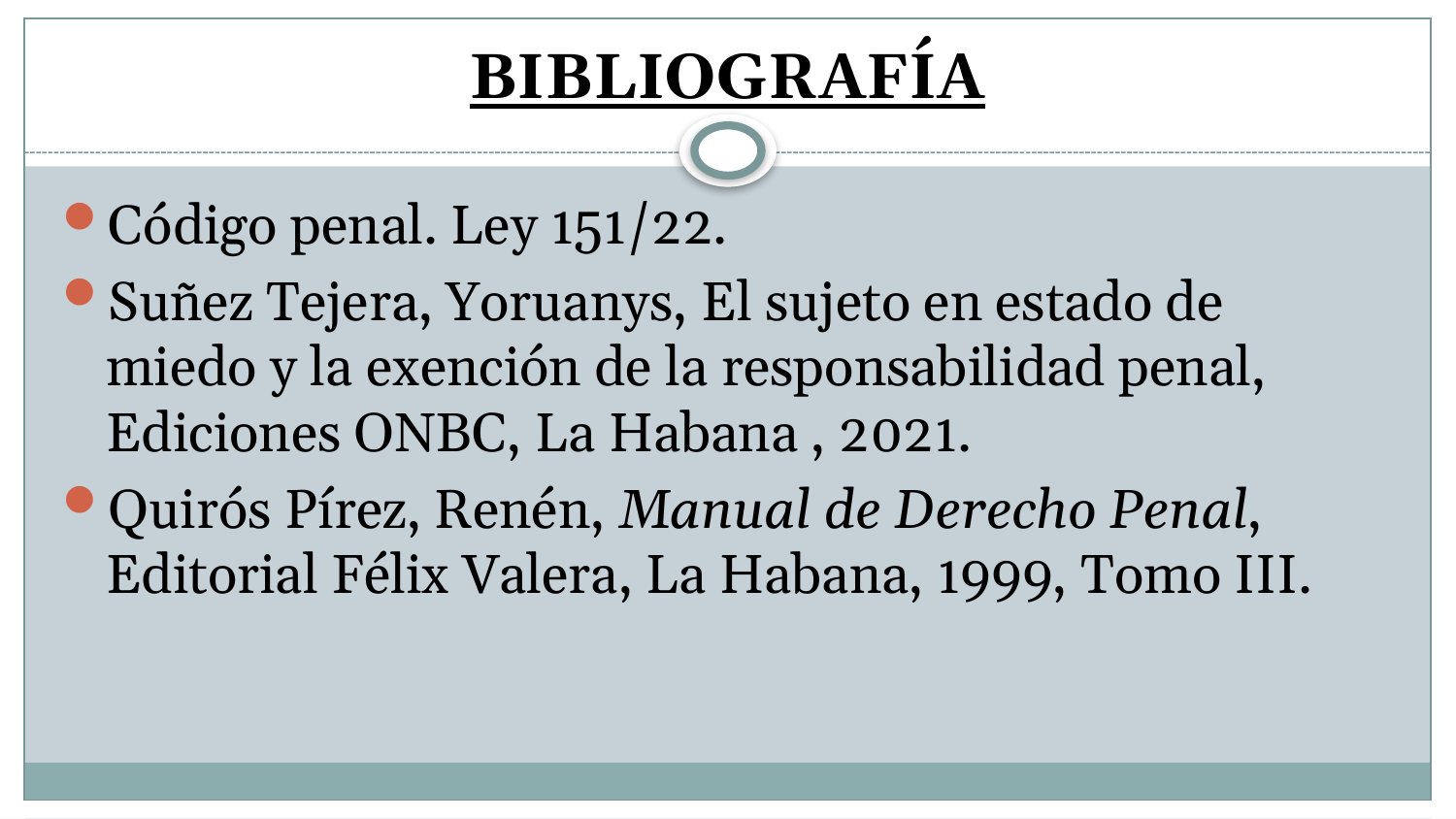

# BIBLIOGRAFÍA
Código penal. Ley 151/22.
Suñez Tejera, Yoruanys, El sujeto en estado de miedo y la exención de la responsabilidad penal, Ediciones ONBC, La Habana , 2021.
Quirós Pírez, Renén, Manual de Derecho Penal, Editorial Félix Valera, La Habana, 1999, Tomo III.